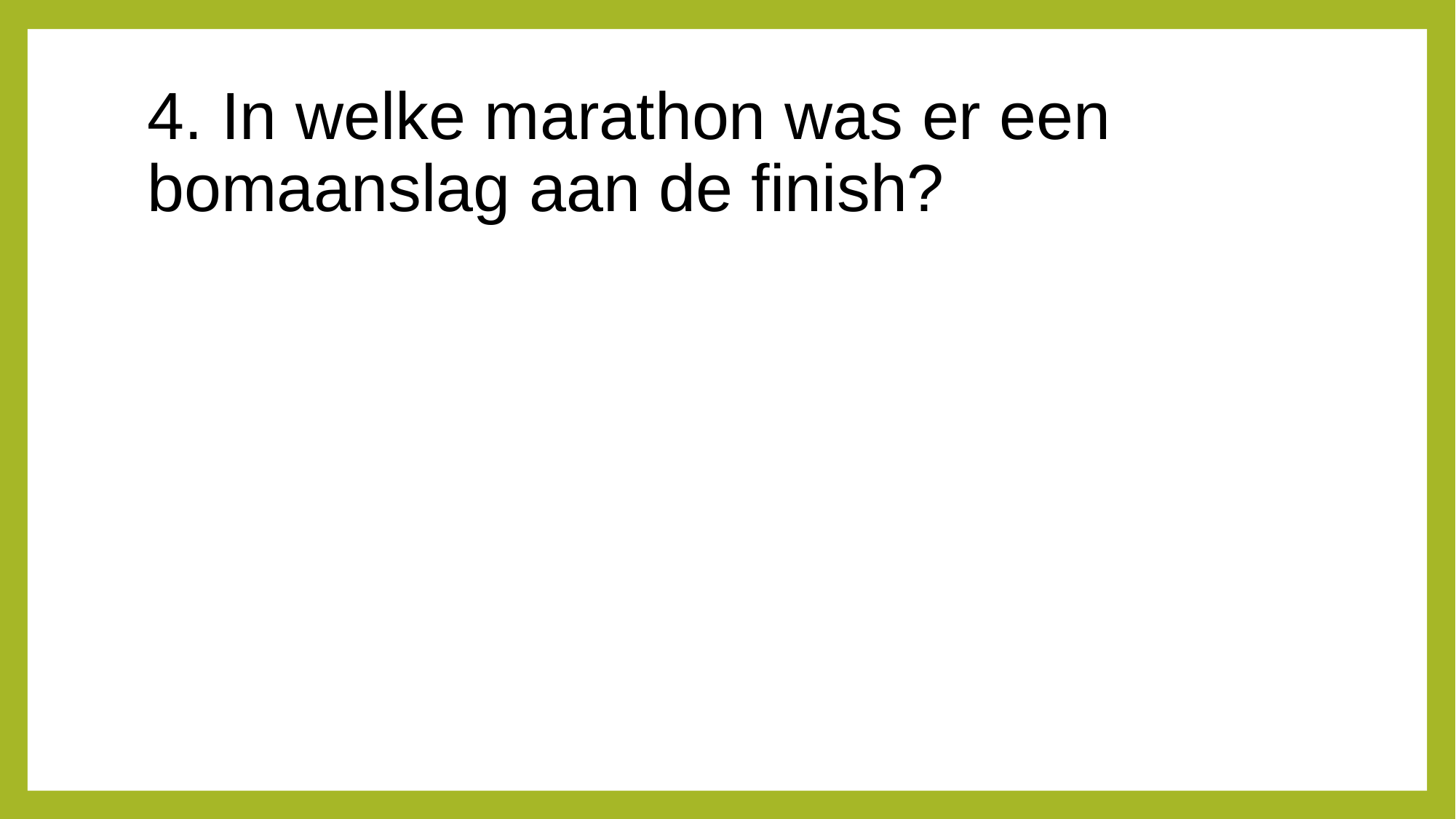

# 4. In welke marathon was er een bomaanslag aan de finish?